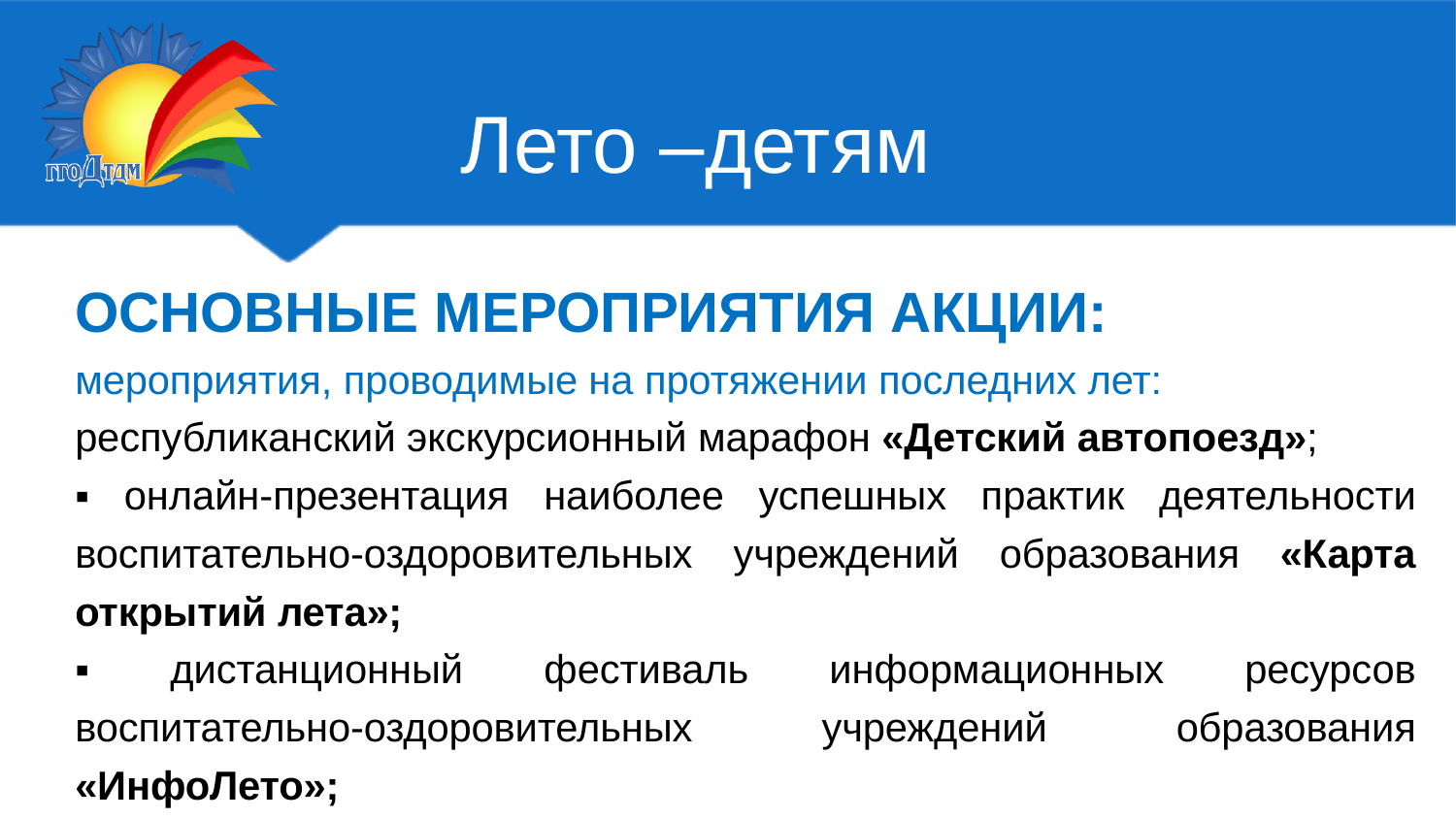

Лето –детям
ОСНОВНЫЕ МЕРОПРИЯТИЯ АКЦИИ:
мероприятия, проводимые на протяжении последних лет:
республиканский экскурсионный марафон «Детский автопоезд»;
▪ онлайн-презентация наиболее успешных практик деятельности воспитательно-оздоровительных учреждений образования «Карта открытий лета»;
▪ дистанционный фестиваль информационных ресурсов воспитательно-оздоровительных учреждений образования «ИнфоЛето»;